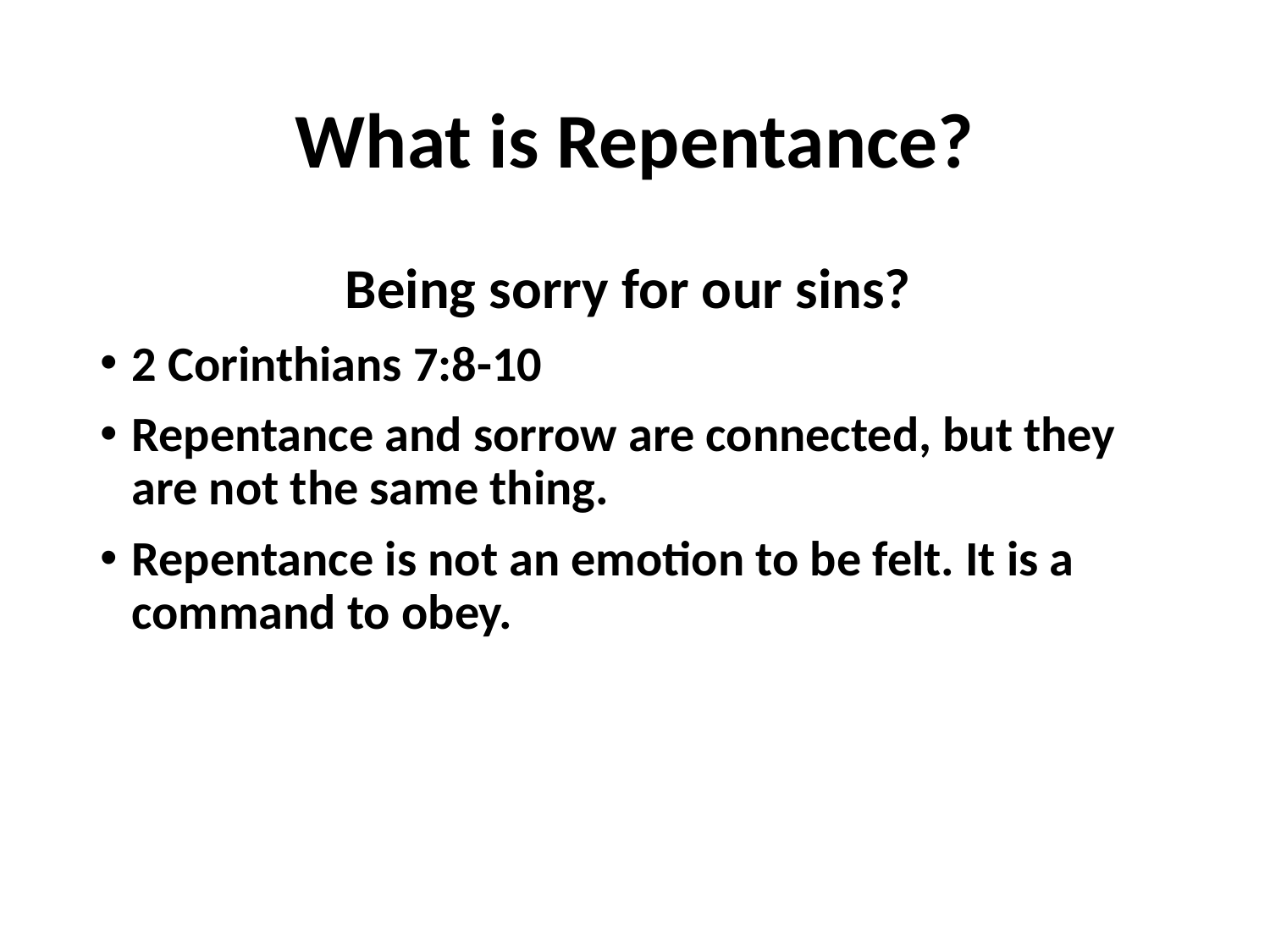

# What is Repentance?
Being sorry for our sins?
2 Corinthians 7:8-10
Repentance and sorrow are connected, but they are not the same thing.
Repentance is not an emotion to be felt. It is a command to obey.